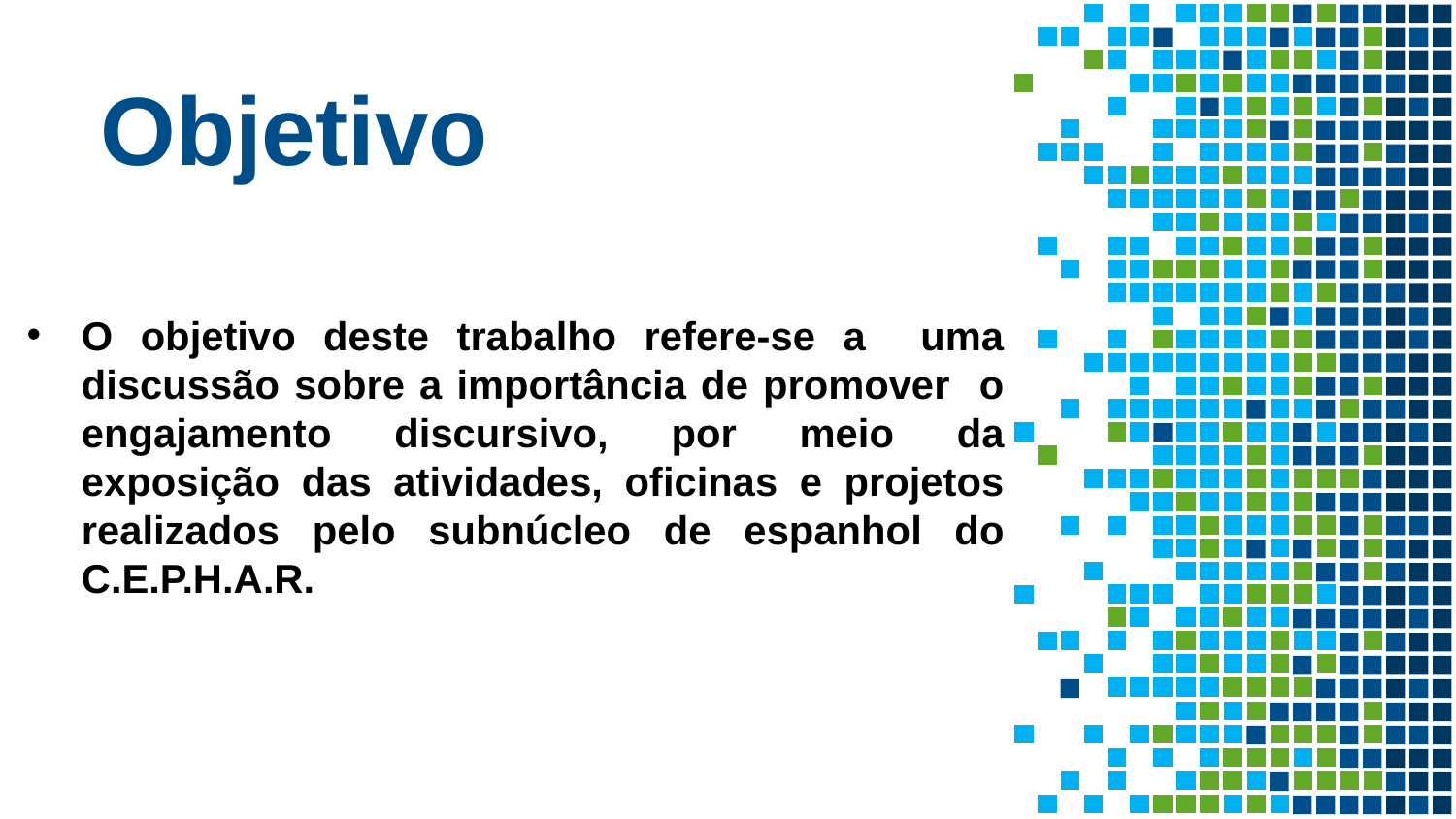

# Objetivo
O objetivo deste trabalho refere-se a  uma discussão sobre a importância de promover  o engajamento discursivo, por meio da exposição das atividades, oficinas e projetos realizados pelo subnúcleo de espanhol do C.E.P.H.A.R.

4